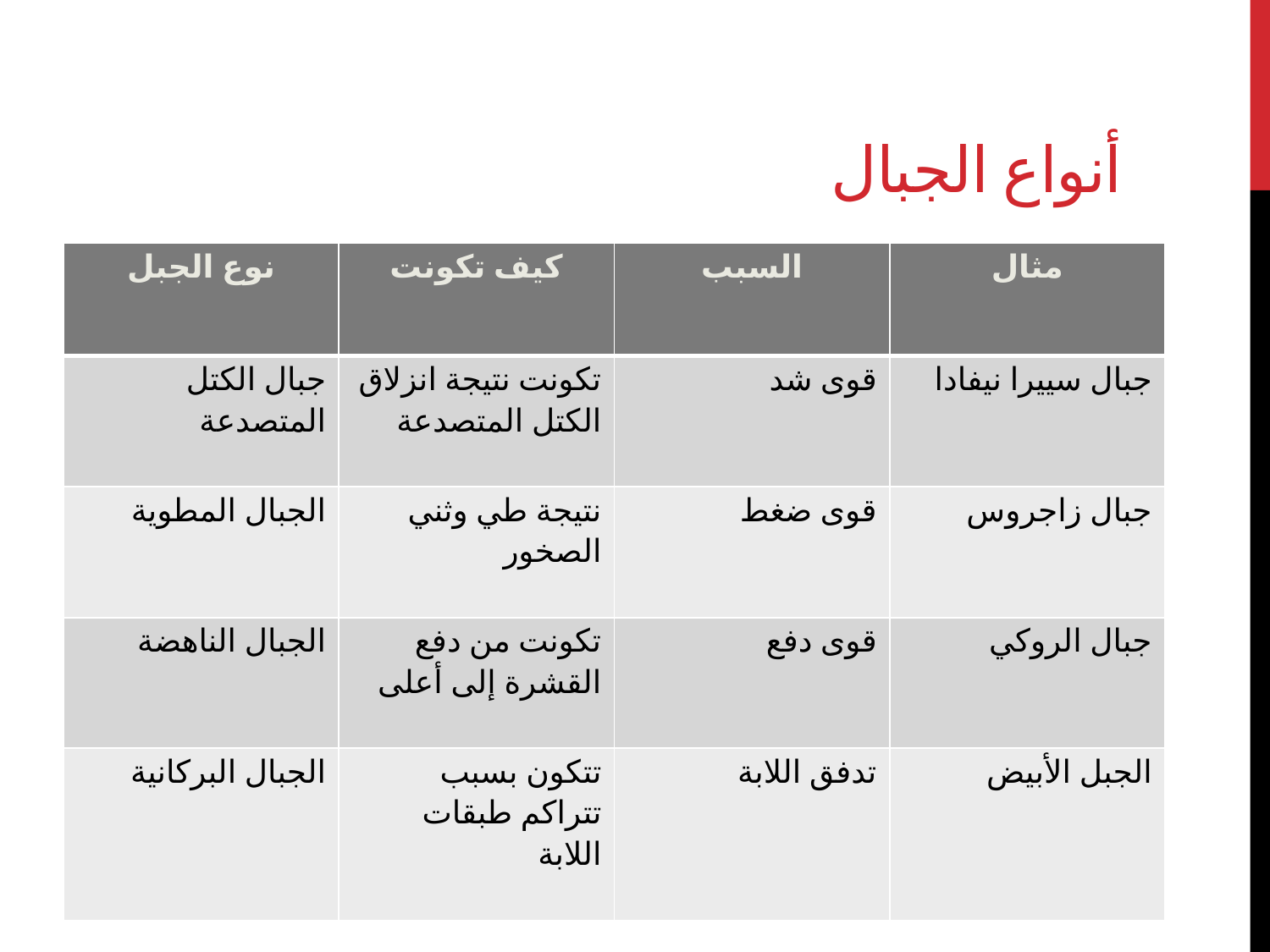

# أنواع الجبال
| نوع الجبل | كيف تكونت | السبب | مثال |
| --- | --- | --- | --- |
| جبال الكتل المتصدعة | تكونت نتيجة انزلاق الكتل المتصدعة | قوى شد | جبال سييرا نيفادا |
| الجبال المطوية | نتيجة طي وثني الصخور | قوى ضغط | جبال زاجروس |
| الجبال الناهضة | تكونت من دفع القشرة إلى أعلى | قوى دفع | جبال الروكي |
| الجبال البركانية | تتكون بسبب تتراكم طبقات اللابة | تدفق اللابة | الجبل الأبيض |